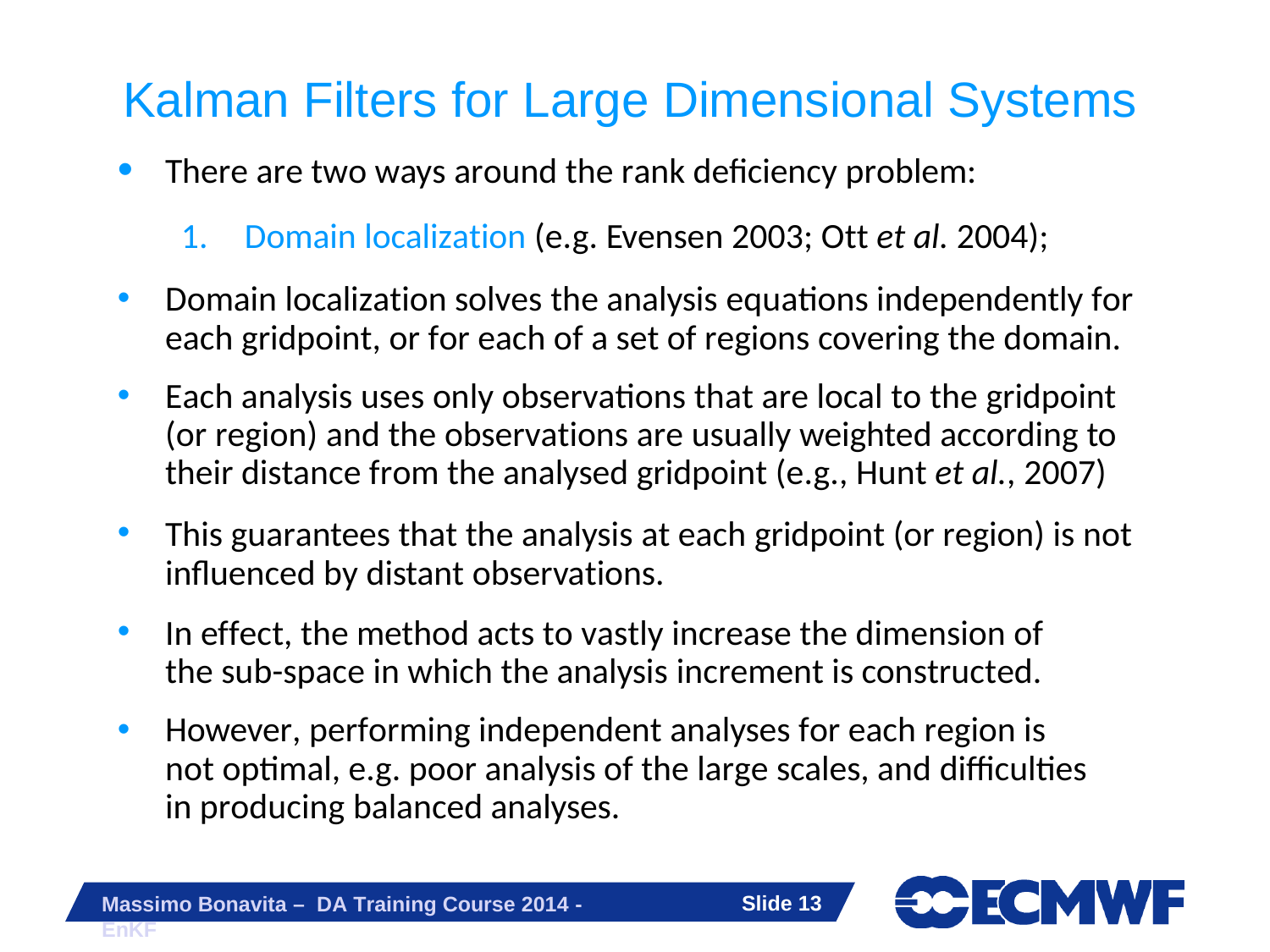

# Kalman Filters for Large Dimensional Systems
There are two ways around the rank deficiency problem:
Domain localization (e.g. Evensen 2003; Ott et al. 2004);
Domain localization solves the analysis equations independently for each gridpoint, or for each of a set of regions covering the domain.
Each analysis uses only observations that are local to the gridpoint (or region) and the observations are usually weighted according to their distance from the analysed gridpoint (e.g., Hunt et al., 2007)
This guarantees that the analysis at each gridpoint (or region) is not influenced by distant observations.
In effect, the method acts to vastly increase the dimension of the sub-space in which the analysis increment is constructed.
However, performing independent analyses for each region is not optimal, e.g. poor analysis of the large scales, and difficulties in producing balanced analyses.

Slide 13
Massimo Bonavita –  DA Training Course 2014 - EnKF